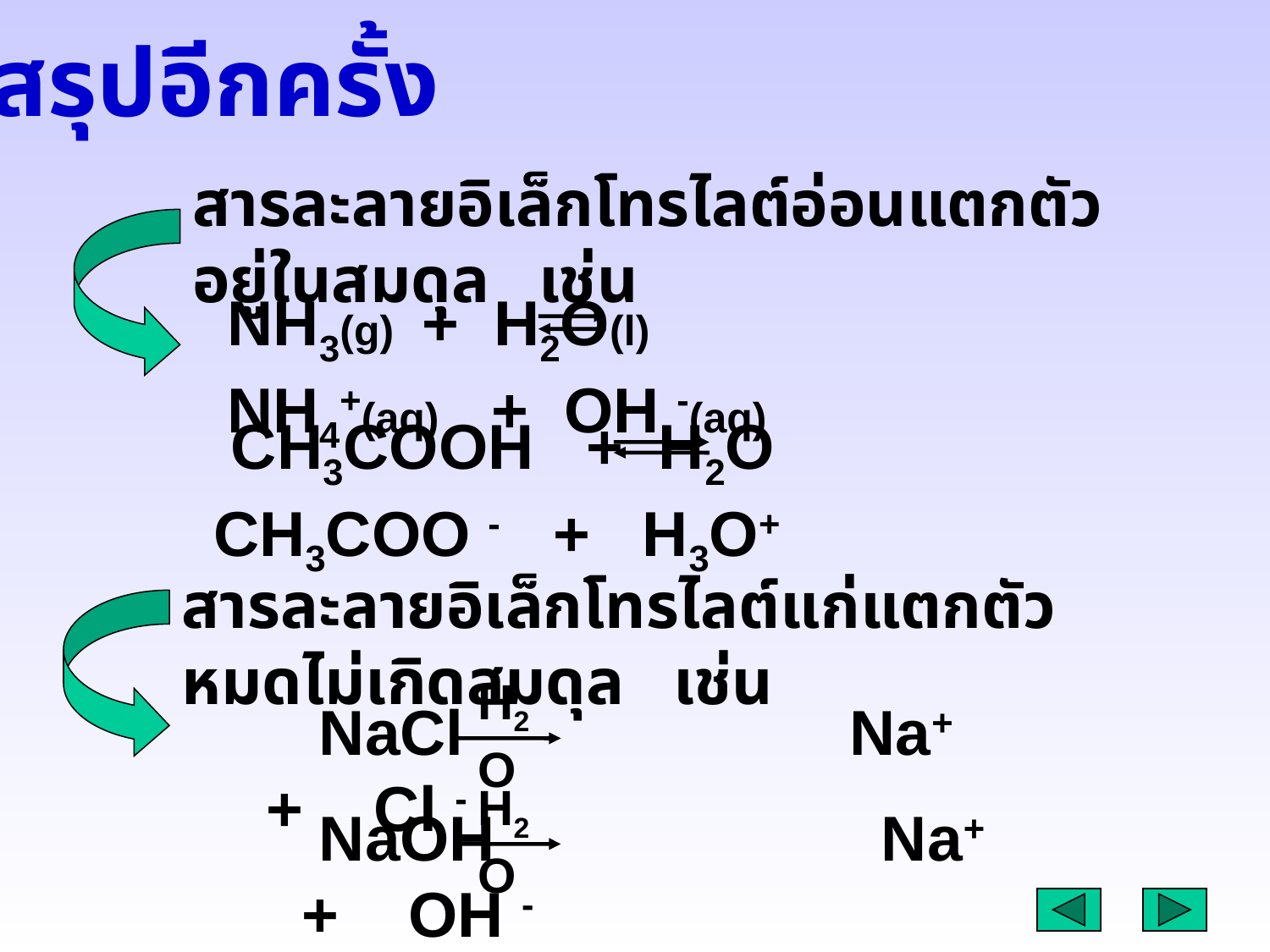

สรุปอีกครั้ง
สารละลายอิเล็กโทรไลต์อ่อนแตกตัวอยู่ในสมดุล   เช่น

NH3(g)  +  H2O(l)                NH4+(aq)   +  OH -(aq)

 CH3COOH   +  H2O              CH3COO -   +   H3O+

สารละลายอิเล็กโทรไลต์แก่แตกตัวหมดไม่เกิดสมดุล   เช่น

H2O
   NaCl                      Na+   +    Cl -

H2O
   NaOH                      Na+   +    OH -